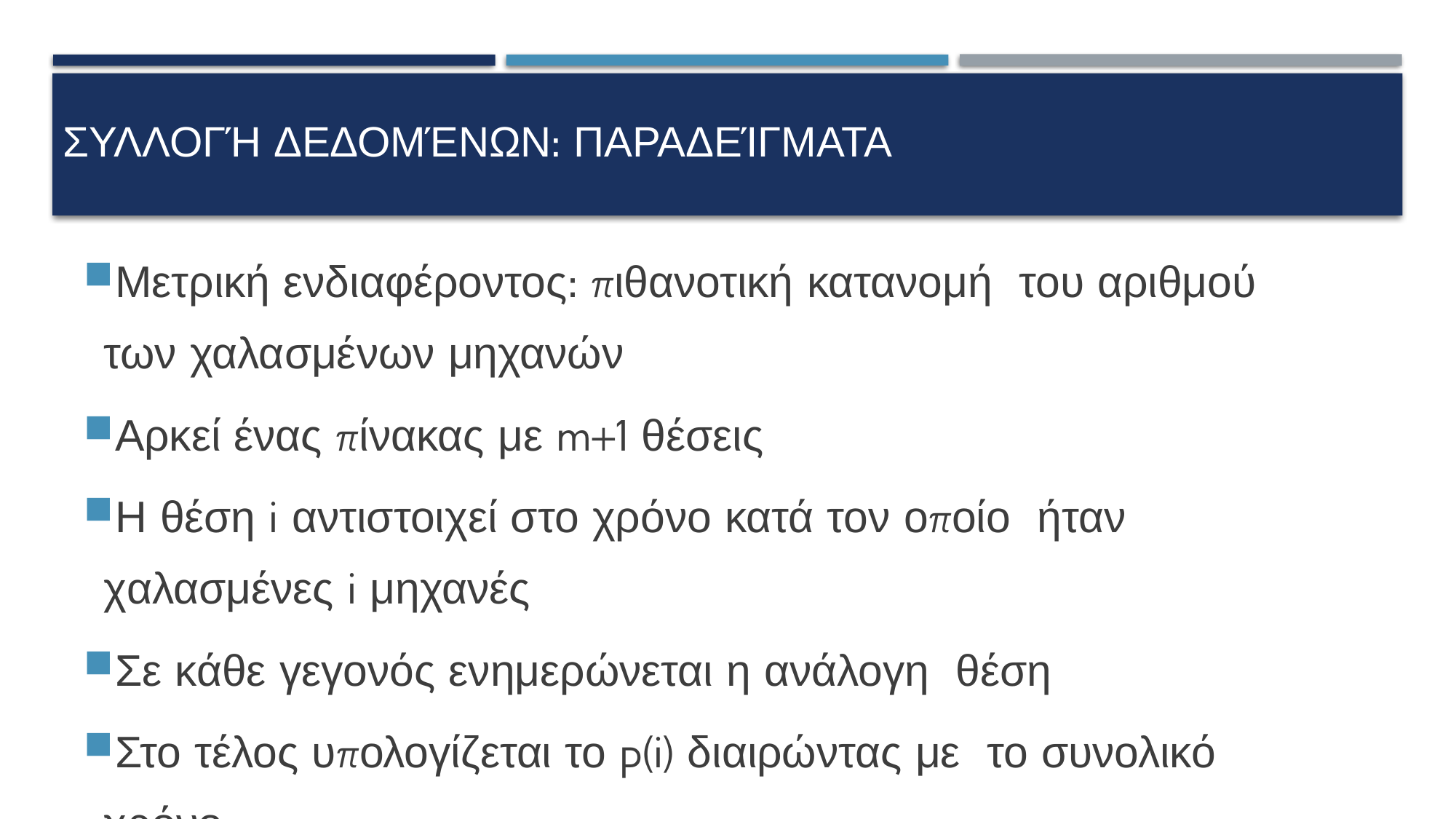

# Συλλογή δεδομένων: Παραδείγματα
Μετρική ενδιαφέροντος: πιθανοτική κατανομή  του αριθμού των χαλασμένων μηχανών
Αρκεί ένας πίνακας με m+1 θέσεις
Η θέση i αντιστοιχεί στο χρόνο κατά τον οποίο  ήταν χαλασμένες i μηχανές
Σε κάθε γεγονός ενημερώνεται η ανάλογη  θέση
Στο τέλος υπολογίζεται το p(i) διαιρώντας με  το συνολικό χρόνο